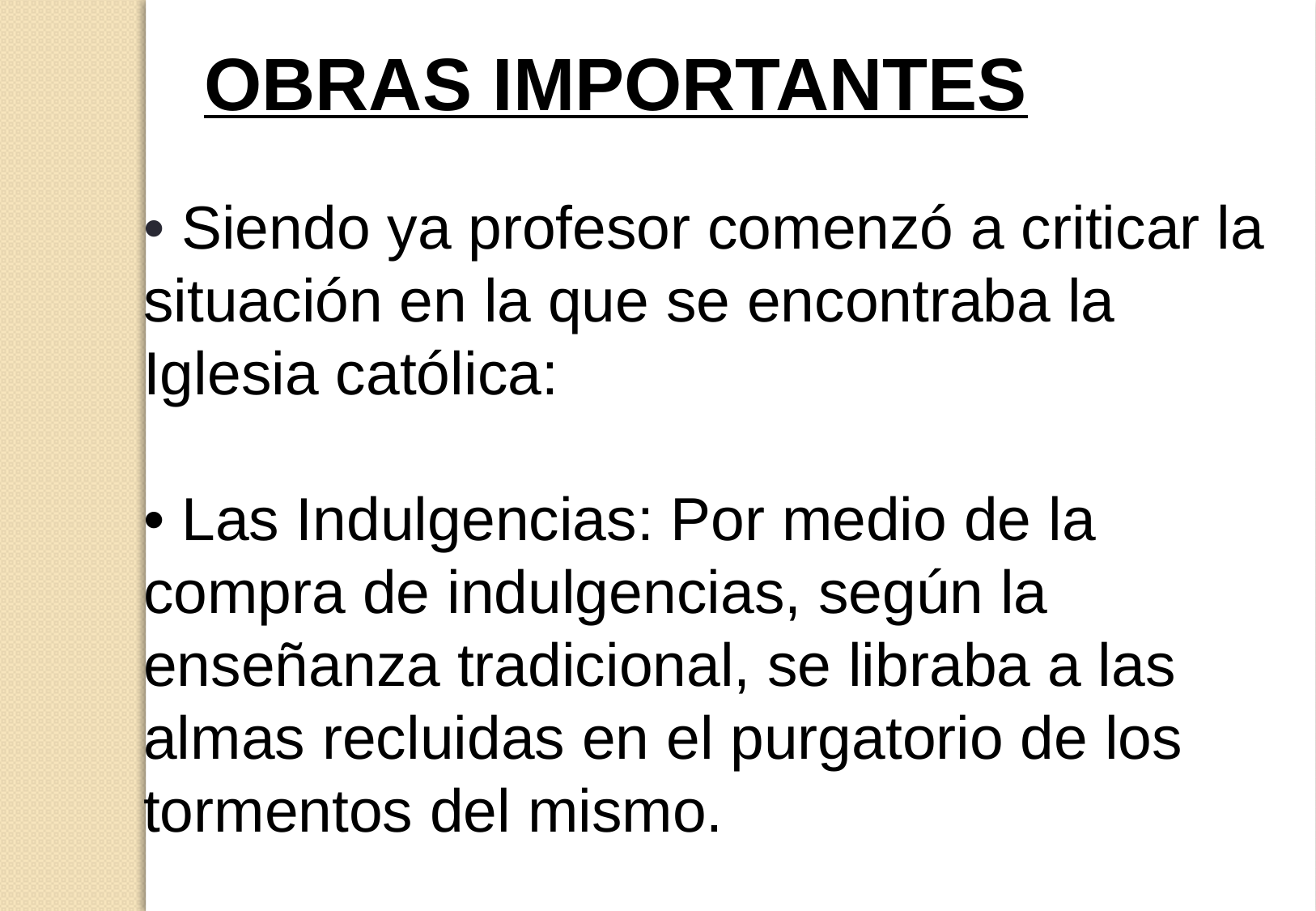

OBRAS IMPORTANTES
• Siendo ya profesor comenzó a criticar la
situación en la que se encontraba la Iglesia católica:

• Las Indulgencias: Por medio de la
compra de indulgencias, según la
enseñanza tradicional, se libraba a las
almas recluidas en el purgatorio de los
tormentos del mismo.